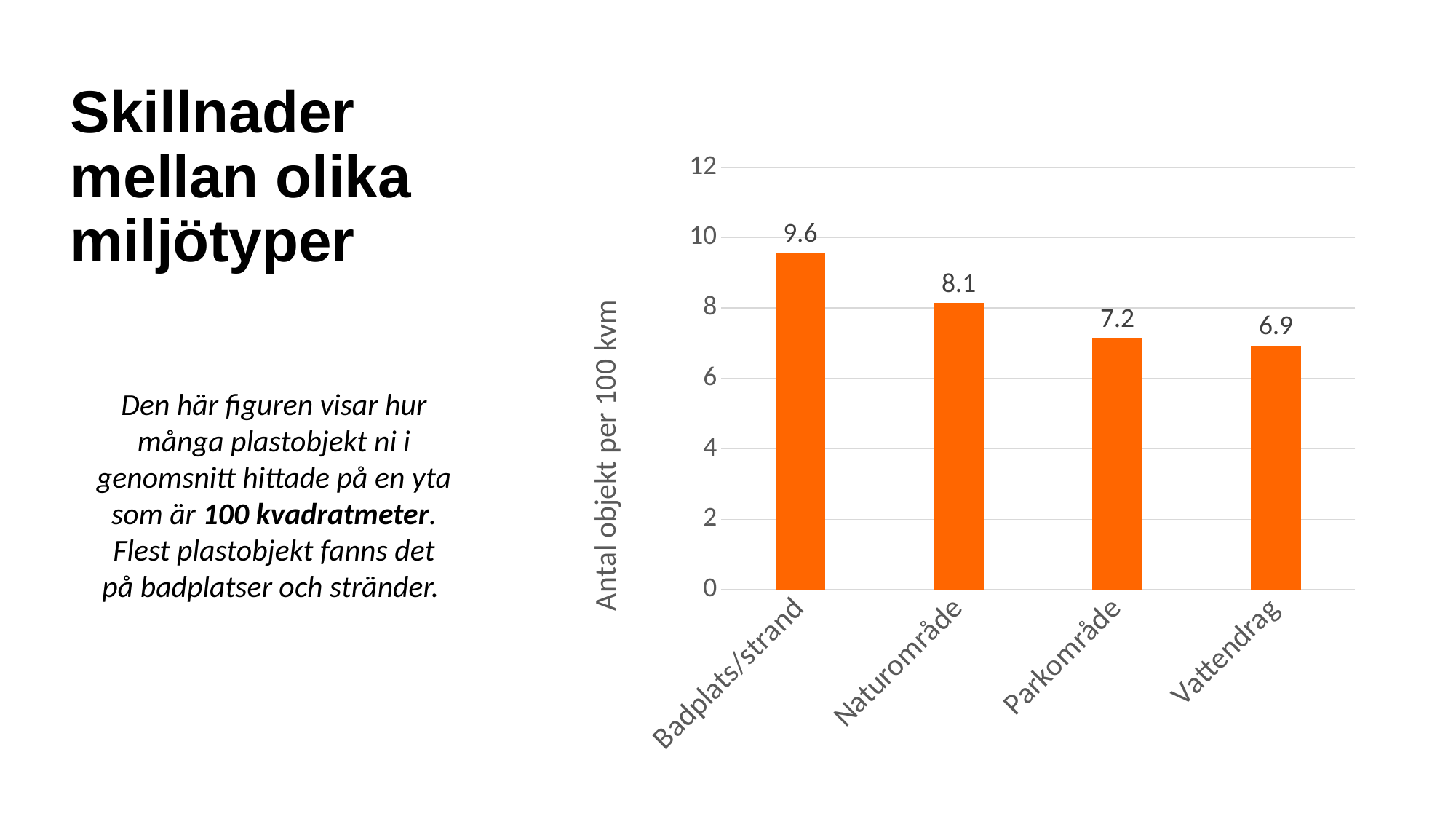

Skillnader mellan olika miljötyper

### Chart

| Category |  |
|---|---|
| Badplats/strand | 9.57045143638851 |
| Naturområde | 8.144394618834081 |
| Parkområde | 7.150299677270631 |
| Vattendrag | 6.925110132158591 |
Den här figuren visar hur många plastobjekt ni i genomsnitt hittade på en yta som är 100 kvadratmeter. Flest plastobjekt fanns det på badplatser och stränder.